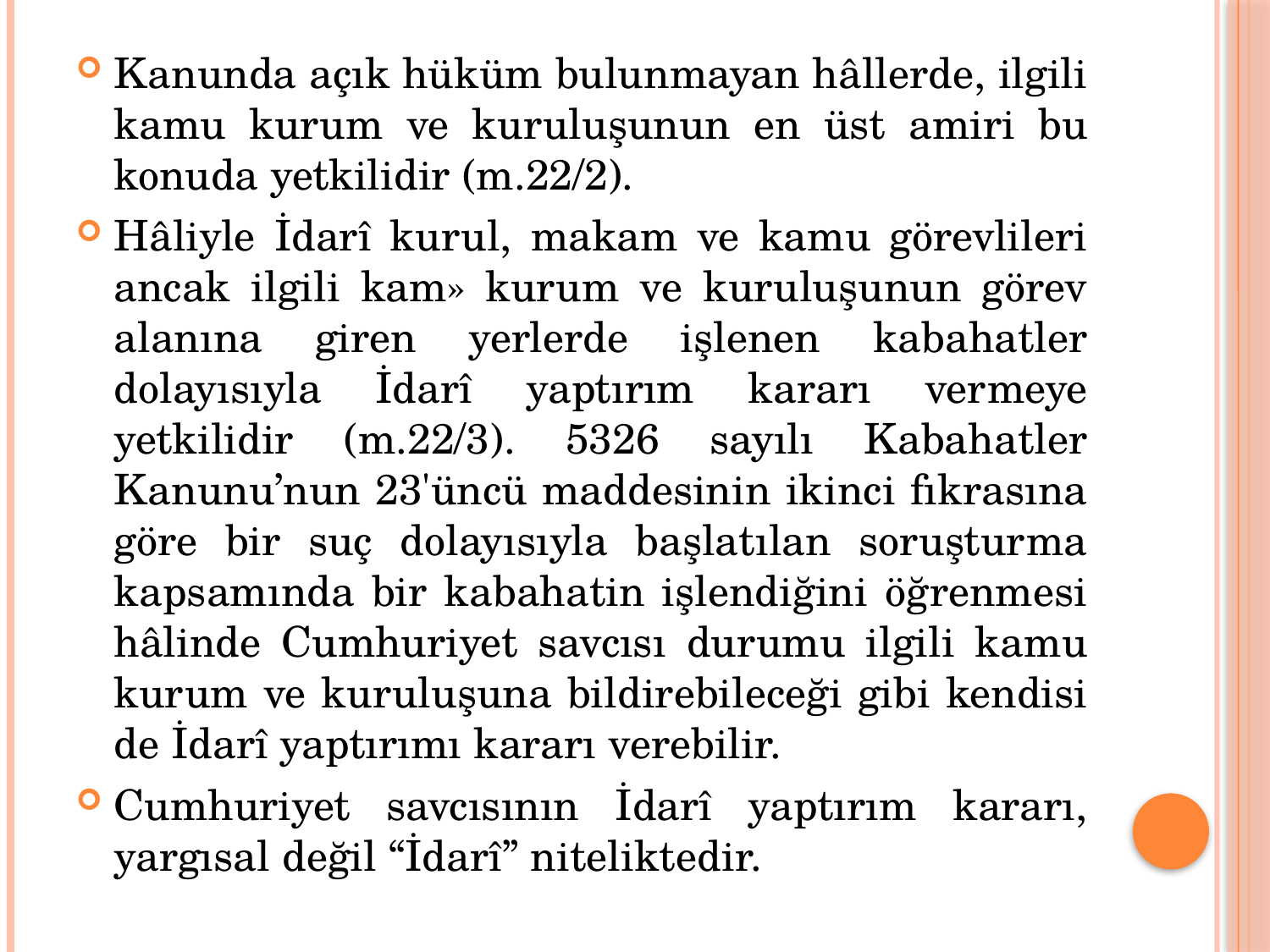

Kanunda açık hüküm bulunmayan hâllerde, ilgili kamu kurum ve kuruluşunun en üst amiri bu konuda yetkilidir (m.22/2).
Hâliyle İdarî kurul, makam ve kamu görevlileri ancak ilgili kam» kurum ve kuruluşunun görev alanına giren yerlerde işlenen kabahatler dolayısıyla İdarî yaptırım kararı vermeye yetkilidir (m.22/3). 5326 sayılı Kabahatler Kanunu’nun 23'üncü maddesinin ikinci fıkrasına göre bir suç dolayısıyla başlatılan soruşturma kapsamında bir kabahatin işlendiğini öğrenmesi hâlinde Cumhuriyet savcısı durumu ilgili kamu kurum ve kuruluşuna bildirebileceği gibi kendisi de İdarî yaptırımı kararı verebilir.
Cumhuriyet savcısının İdarî yaptırım kararı, yargısal değil “İdarî” niteliktedir.